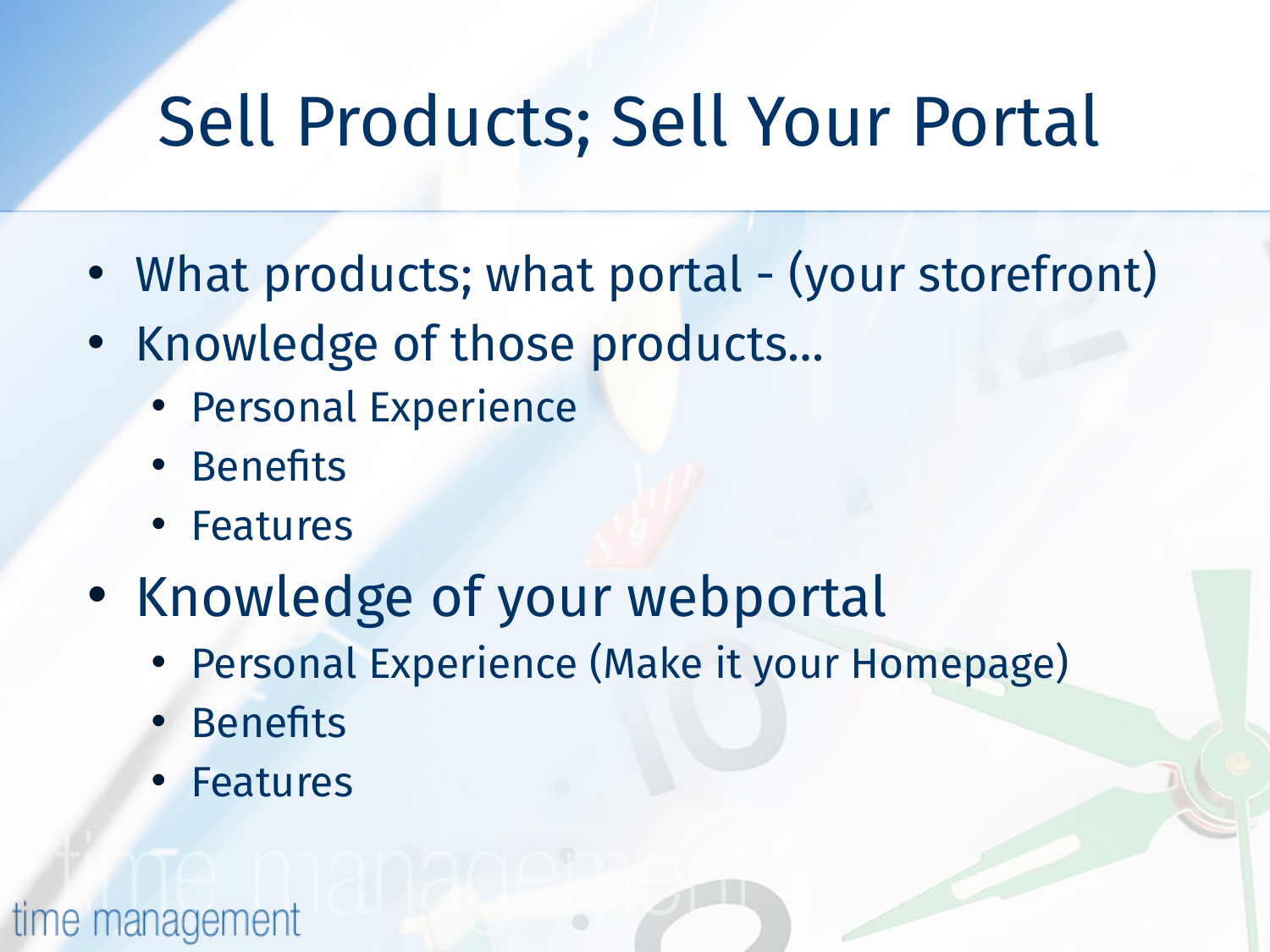

# Sell Products; Sell Your Portal
What products; what portal - (your storefront)
Knowledge of those products…
Personal Experience
Benefits
Features
Knowledge of your webportal
Personal Experience (Make it your Homepage)
Benefits
Features